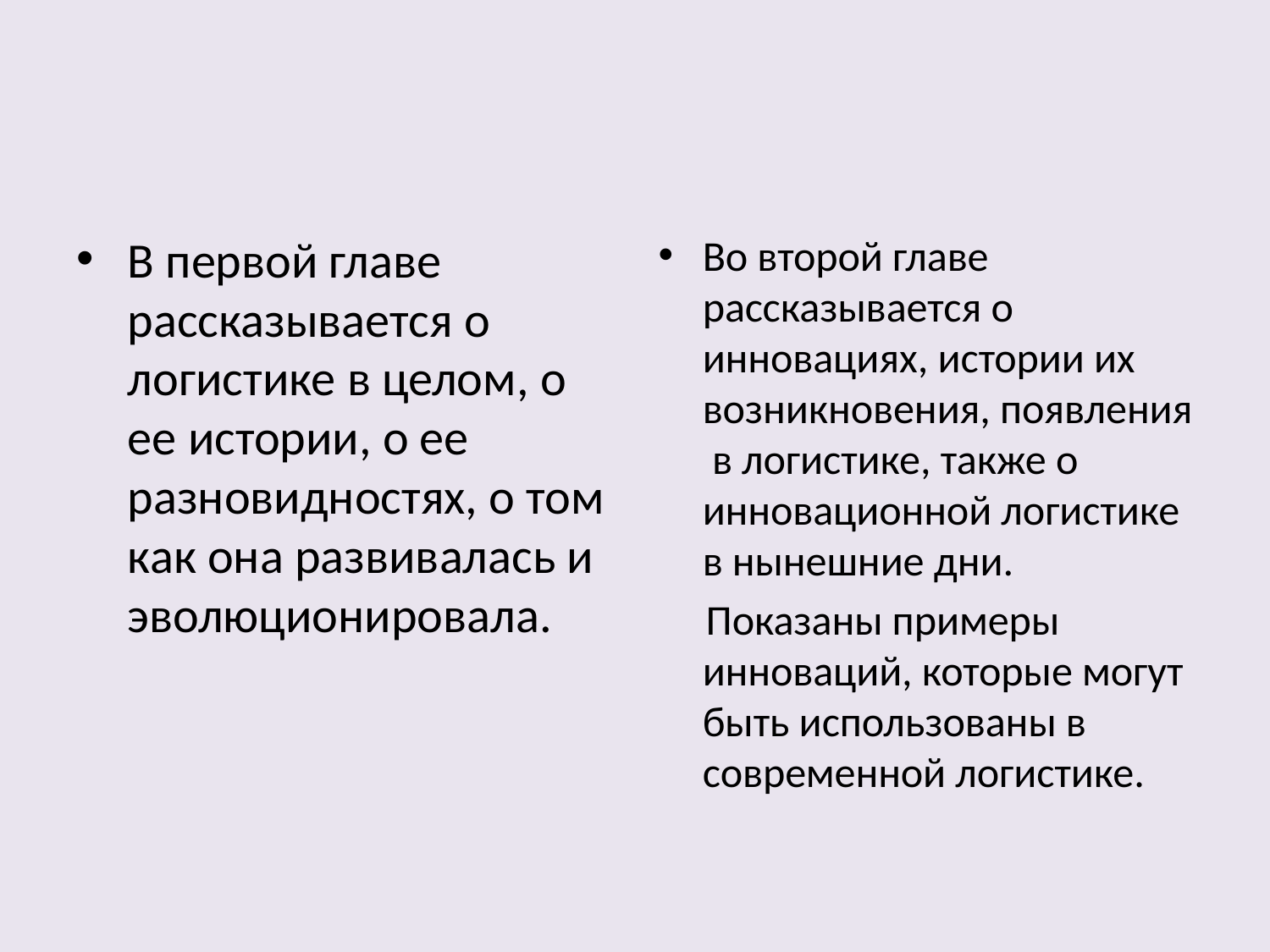

#
В первой главе рассказывается о логистике в целом, о ее истории, о ее разновидностях, о том как она развивалась и эволюционировала.
Во второй главе рассказывается о инновациях, истории их возникновения, появления  в логистике, также о инновационной логистике в нынешние дни.
     Показаны примеры инноваций, которые могут быть использованы в современной логистике.